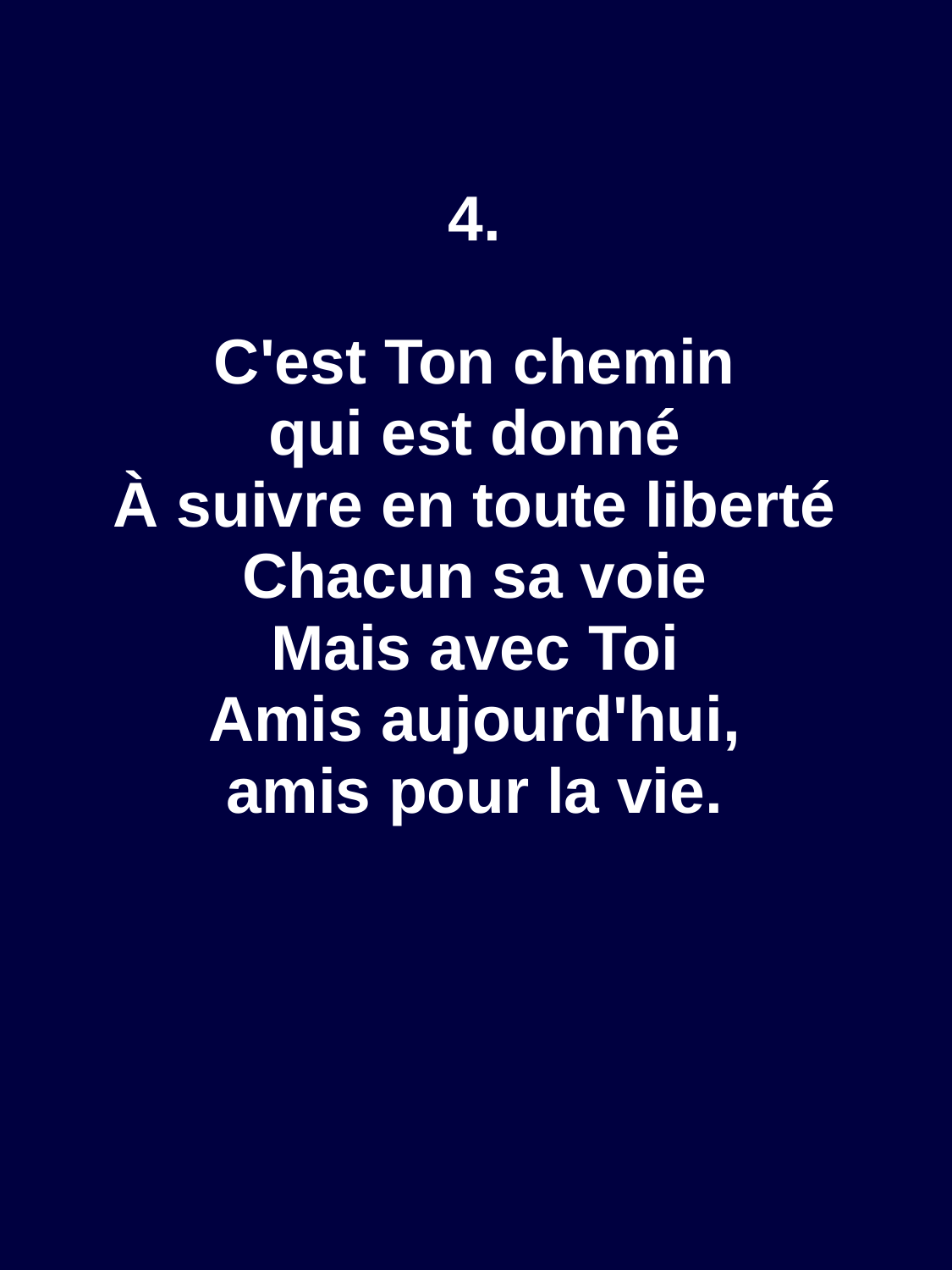

4.

C'est Ton chemin
qui est donné
À suivre en toute liberté
Chacun sa voie
Mais avec Toi
Amis aujourd'hui,
amis pour la vie.